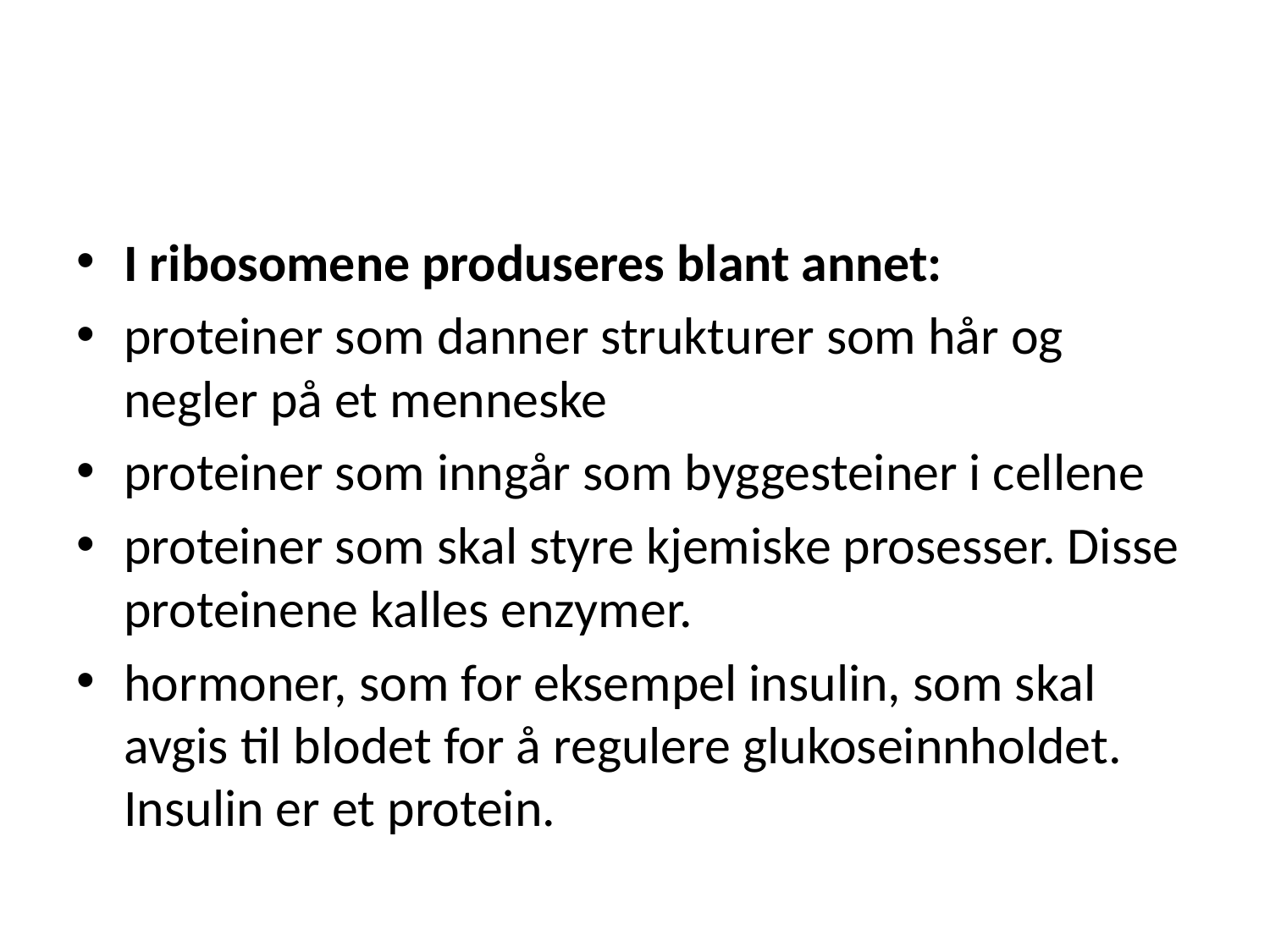

#
I ribosomene produseres blant annet:
proteiner som danner strukturer som hår og negler på et menneske
proteiner som inngår som byggesteiner i cellene
proteiner som skal styre kjemiske prosesser. Disse proteinene kalles enzymer.
hormoner, som for eksempel insulin, som skal avgis til blodet for å regulere glukoseinnholdet. Insulin er et protein.